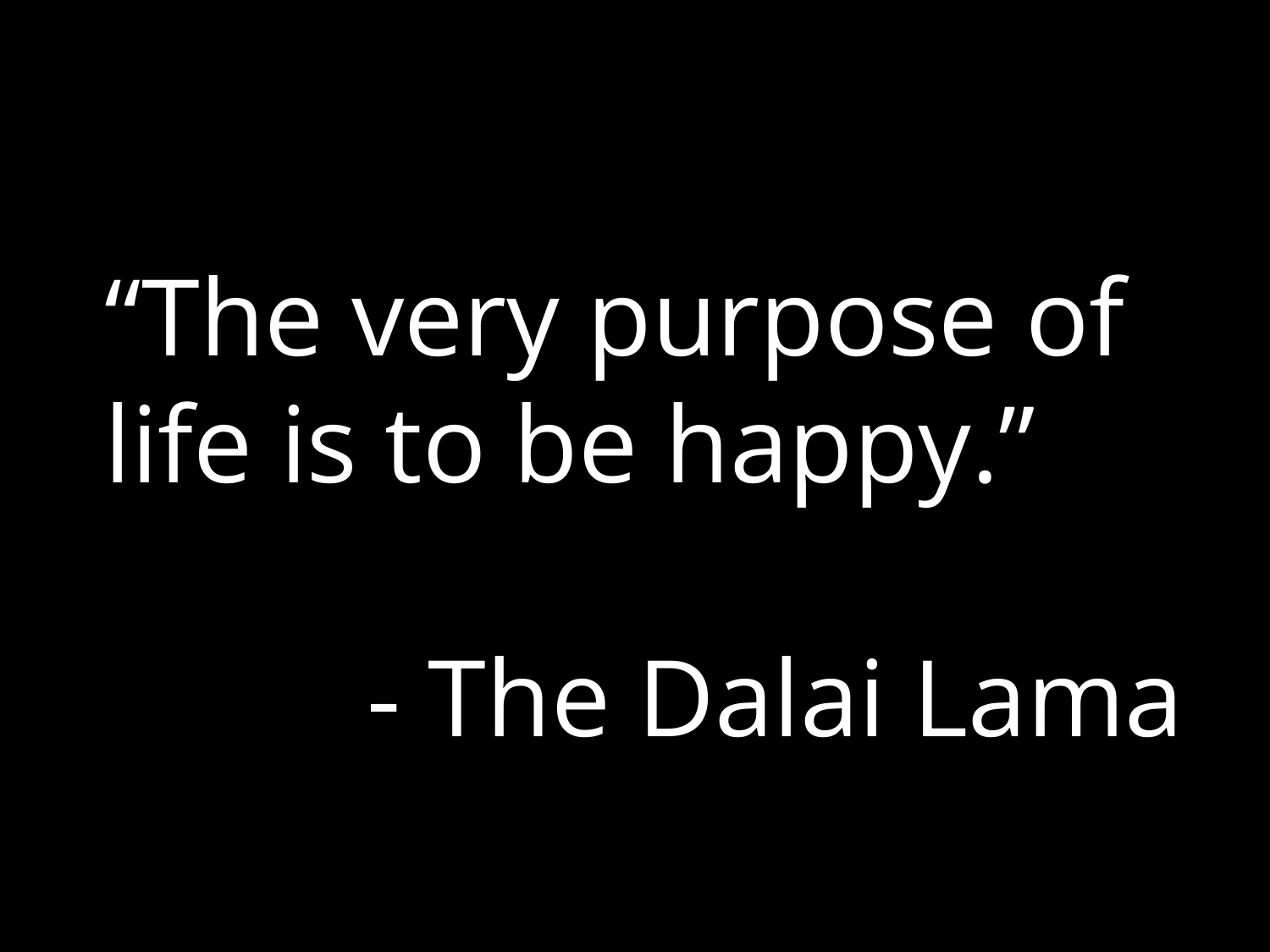

“The very purpose of life is to be happy.”

- The Dalai Lama